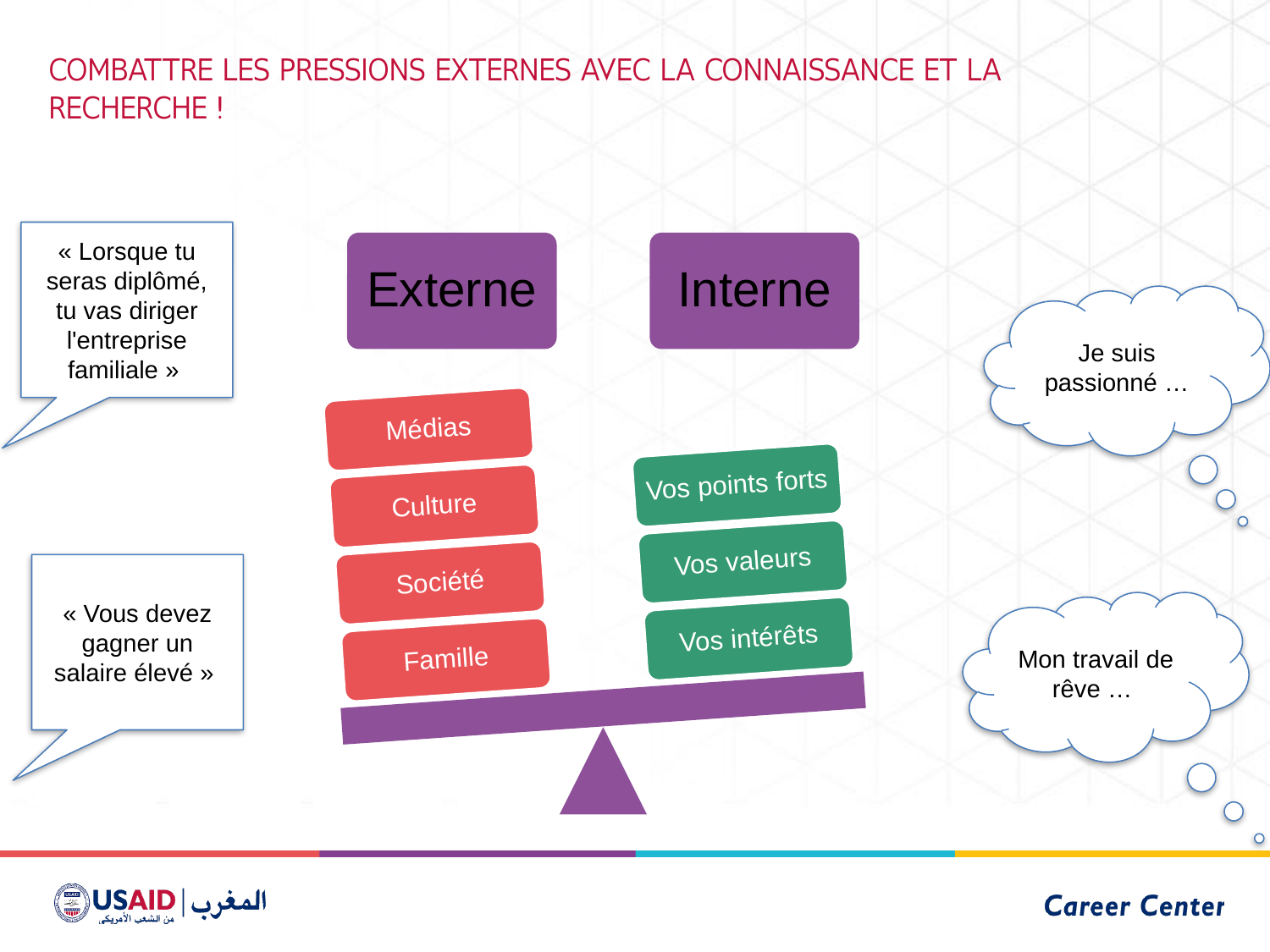

COMBATTRE LES PRESSIONS EXTERNES AVEC LA CONNAISSANCE ET LA RECHERCHE !
« Lorsque tu seras diplômé, tu vas diriger l'entreprise familiale »

Externe
Interne

Médias

Vos points forts

Culture

Vos valeurs

Société

Vos intérêts

Famille

Je suis passionné …
« Vous devez gagner un salaire élevé »
Mon travail de rêve …